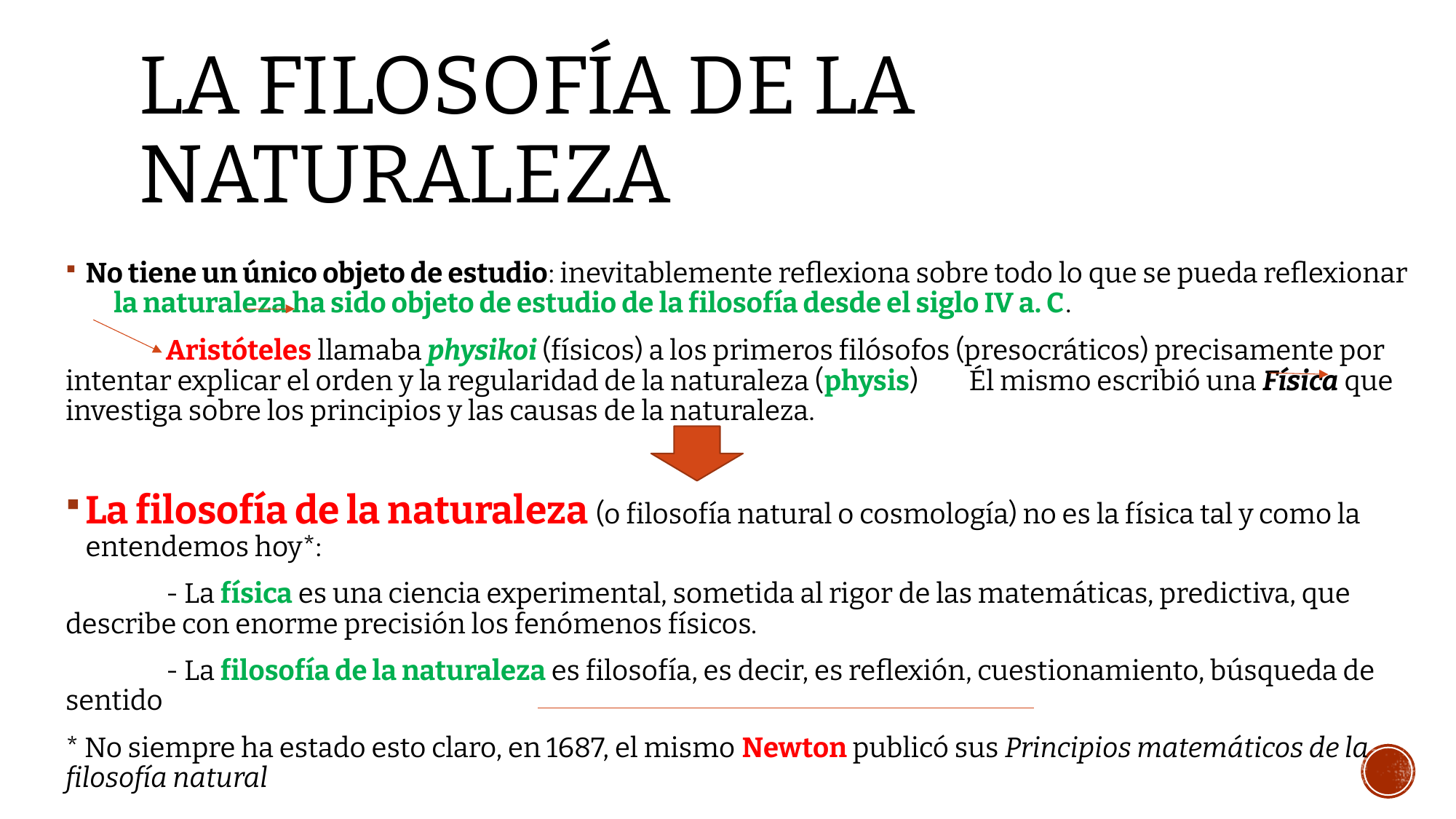

# La filosofía de la naturaleza
No tiene un único objeto de estudio: inevitablemente reflexiona sobre todo lo que se pueda reflexionar        la naturaleza ha sido objeto de estudio de la filosofía desde el siglo IV a. C.
	Aristóteles llamaba physikoi (físicos) a los primeros filósofos (presocráticos) precisamente por intentar explicar el orden y la regularidad de la naturaleza (physis)         Él mismo escribió una Física que investiga sobre los principios y las causas de la naturaleza.

La filosofía de la naturaleza (o filosofía natural o cosmología) no es la física tal y como la entendemos hoy*:
	- La física es una ciencia experimental, sometida al rigor de las matemáticas, predictiva, que describe con enorme precisión los fenómenos físicos.
	- La filosofía de la naturaleza es filosofía, es decir, es reflexión, cuestionamiento, búsqueda de sentido
* No siempre ha estado esto claro, en 1687, el mismo Newton publicó sus Principios matemáticos de la filosofía natural